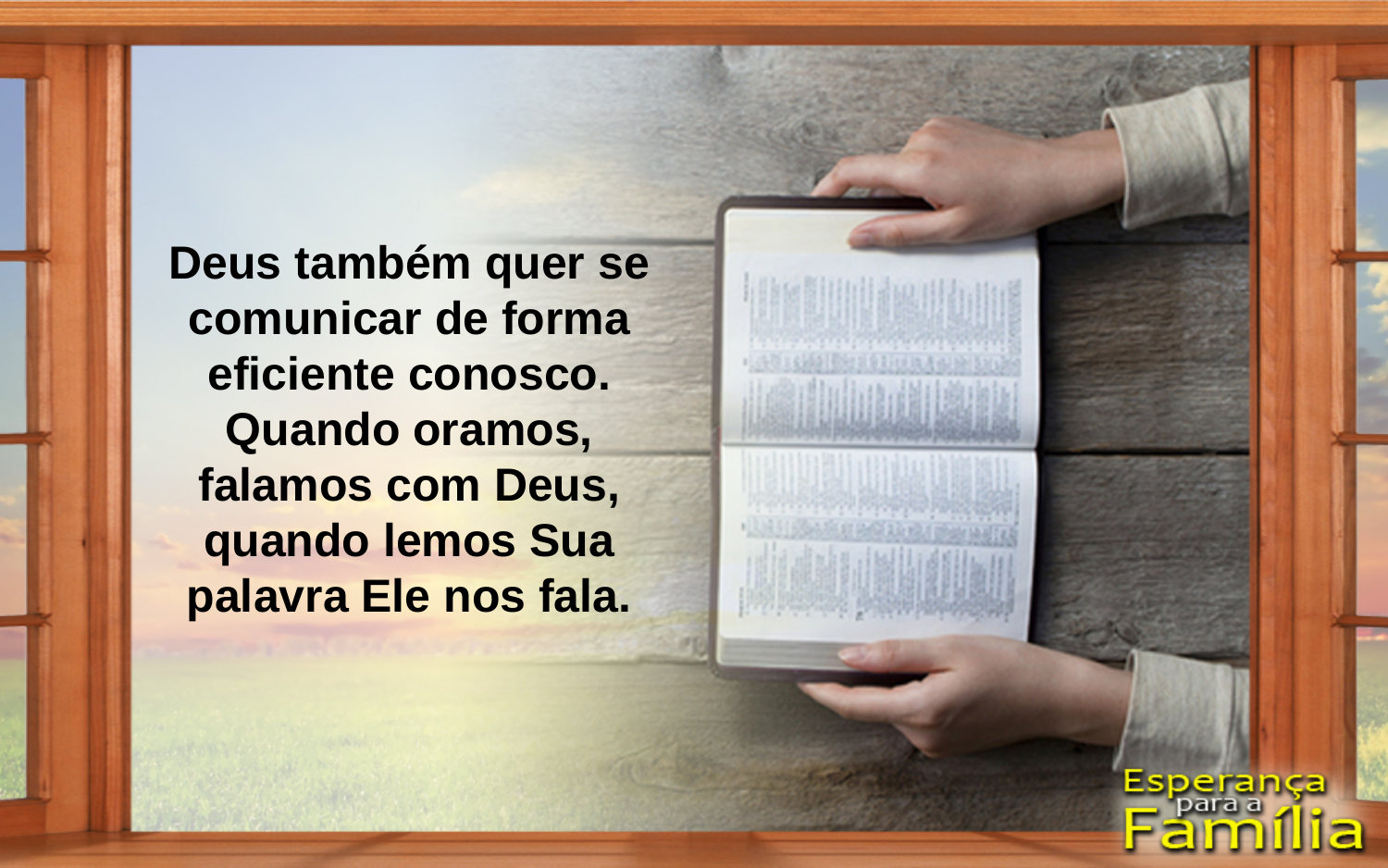

Deus também quer se comunicar de forma eficiente conosco. Quando oramos, falamos com Deus, quando lemos Sua palavra Ele nos fala.